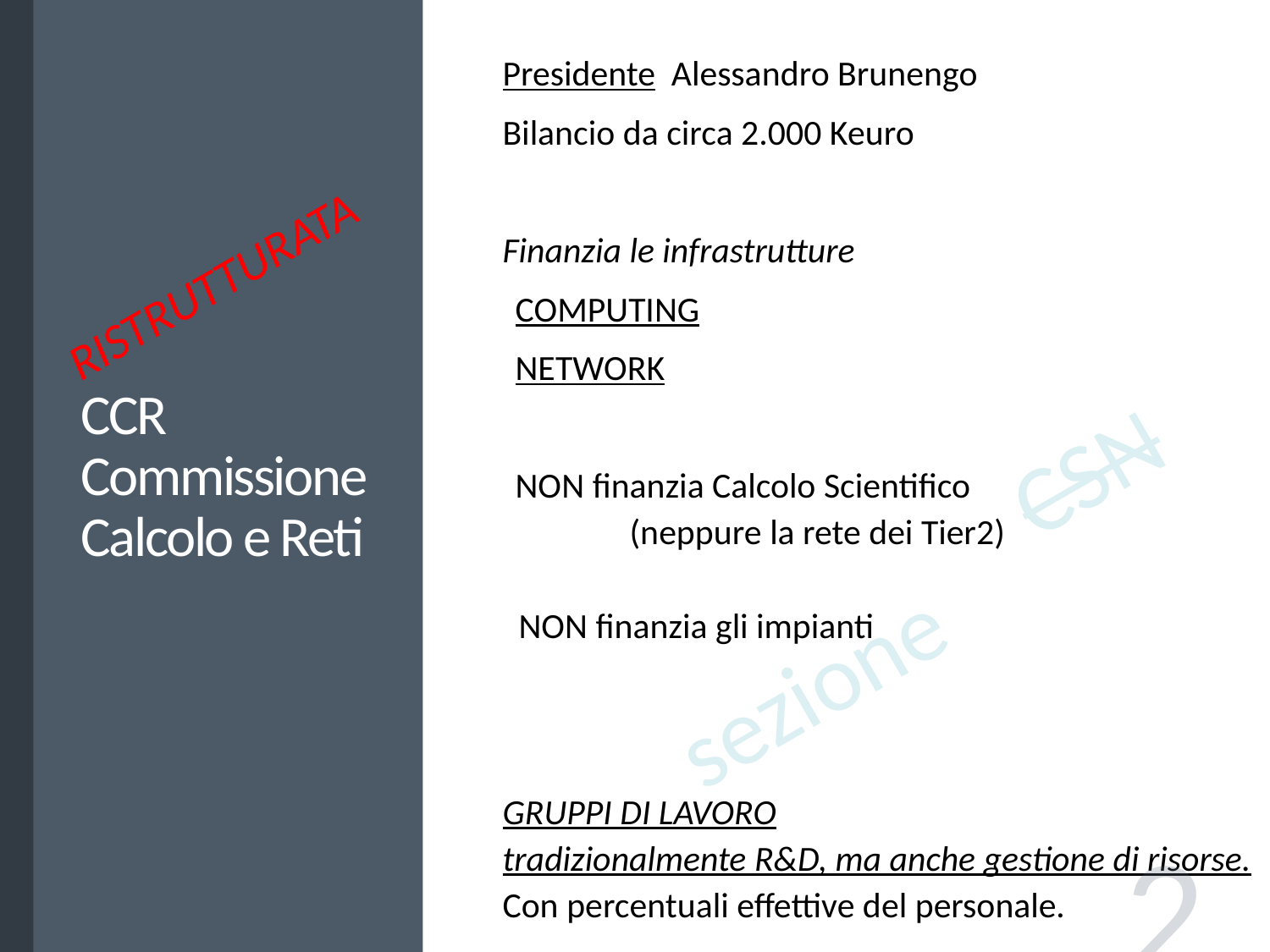

Presidente  Alessandro Brunengo
Bilancio da circa 2.000 Keuro

Finanzia le infrastrutture
COMPUTING
NETWORK

NON finanzia Calcolo Scientifico
	(neppure la rete dei Tier2)

  NON finanzia gli impianti

GRUPPI DI LAVORO
tradizionalmente R&D, ma anche gestione di risorse.
Con percentuali effettive del personale.
# CCR Commissione Calcolo e Reti
RISTRUTTURATA
CSN
sezione
2